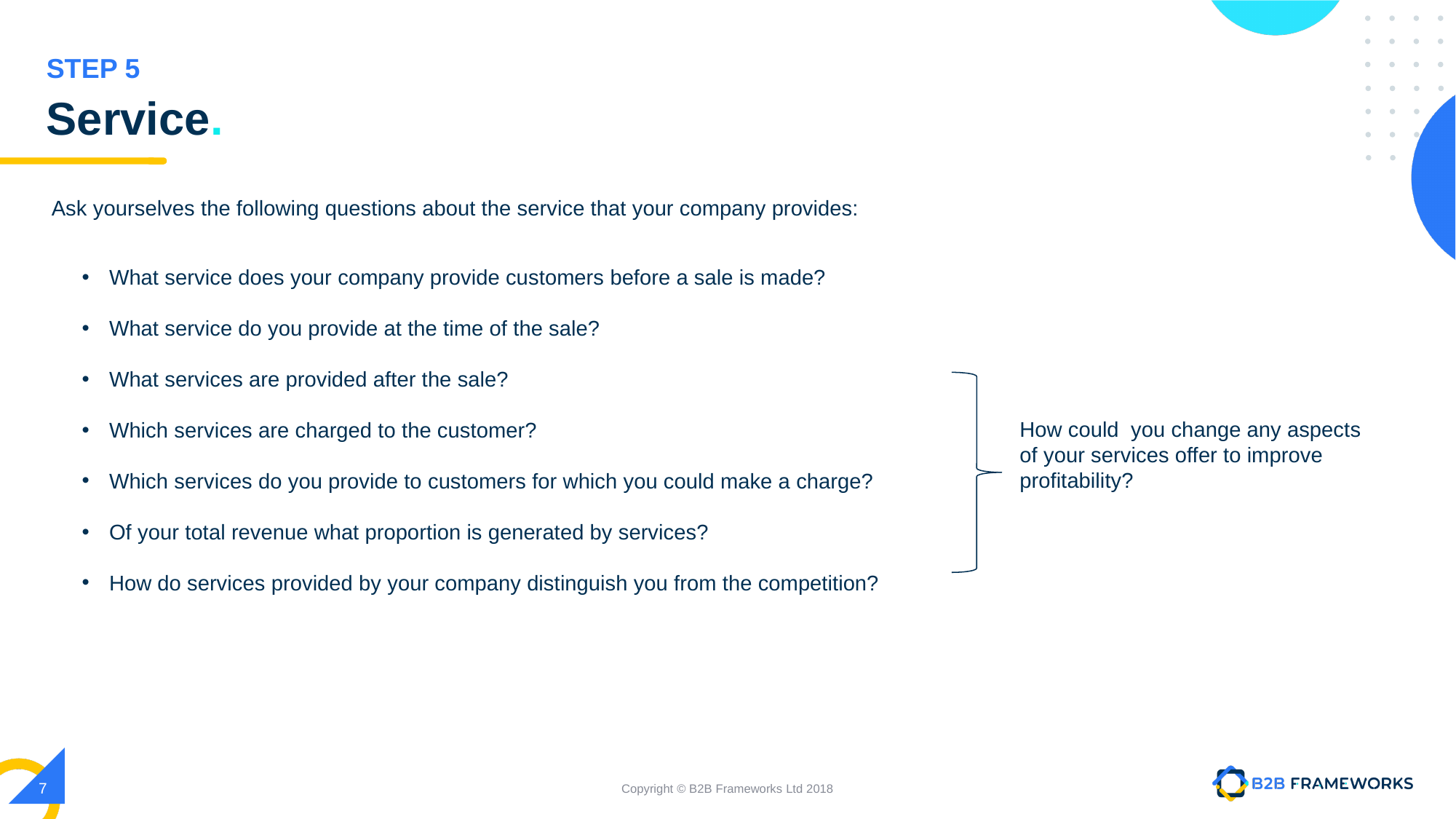

# Service.
Ask yourselves the following questions about the service that your company provides:

What service does your company provide customers before a sale is made?
What service do you provide at the time of the sale?
What services are provided after the sale?
Which services are charged to the customer?
Which services do you provide to customers for which you could make a charge?
Of your total revenue what proportion is generated by services?
How do services provided by your company distinguish you from the competition?

How could  you change any aspects of your services offer to improve profitability?
7
Copyright © B2B Frameworks Ltd 2018